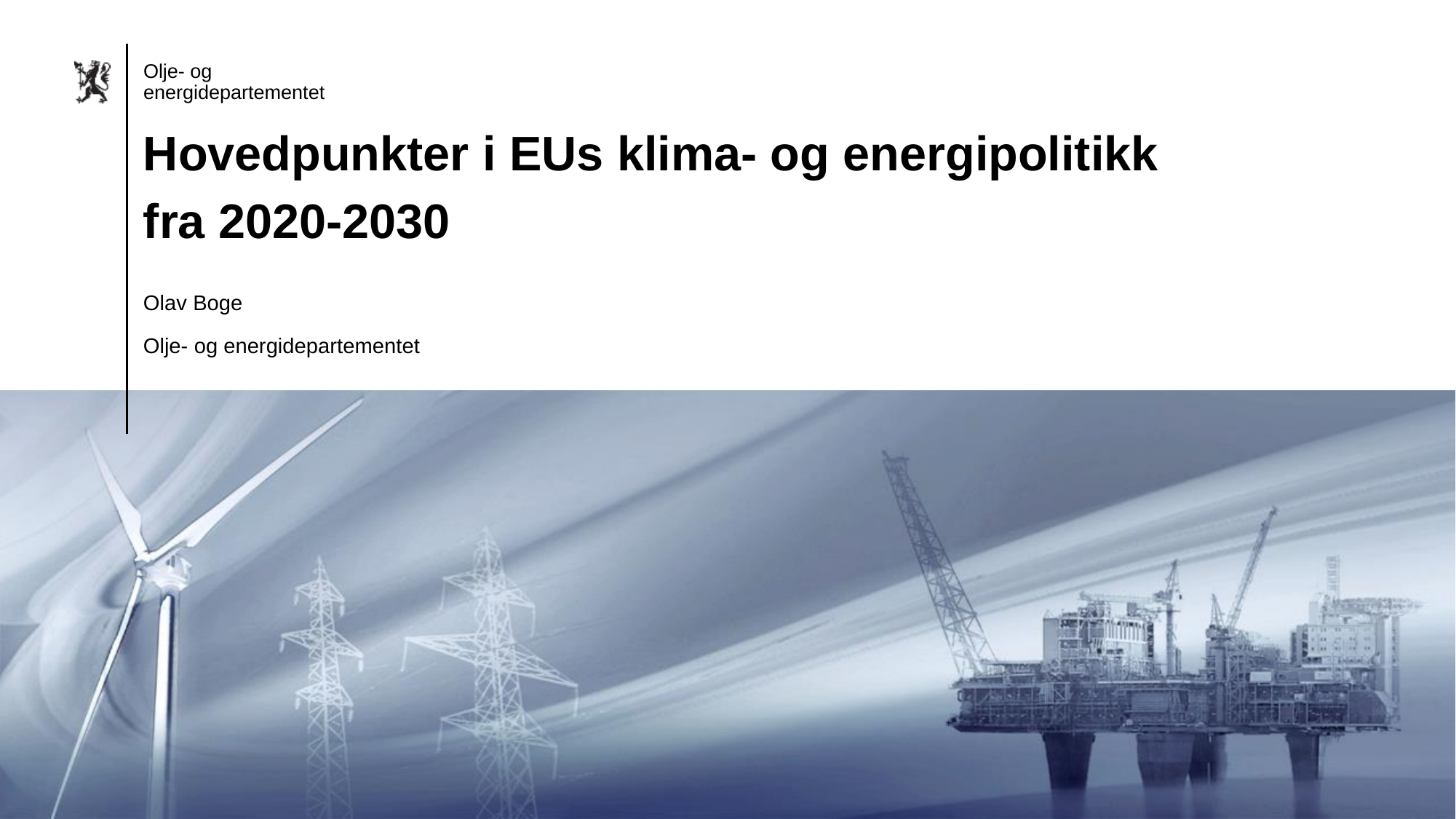

Hovedpunkter i EUs klima- og energipolitikk
fra 2020-2030
Olav Boge
Olje- og energidepartementet